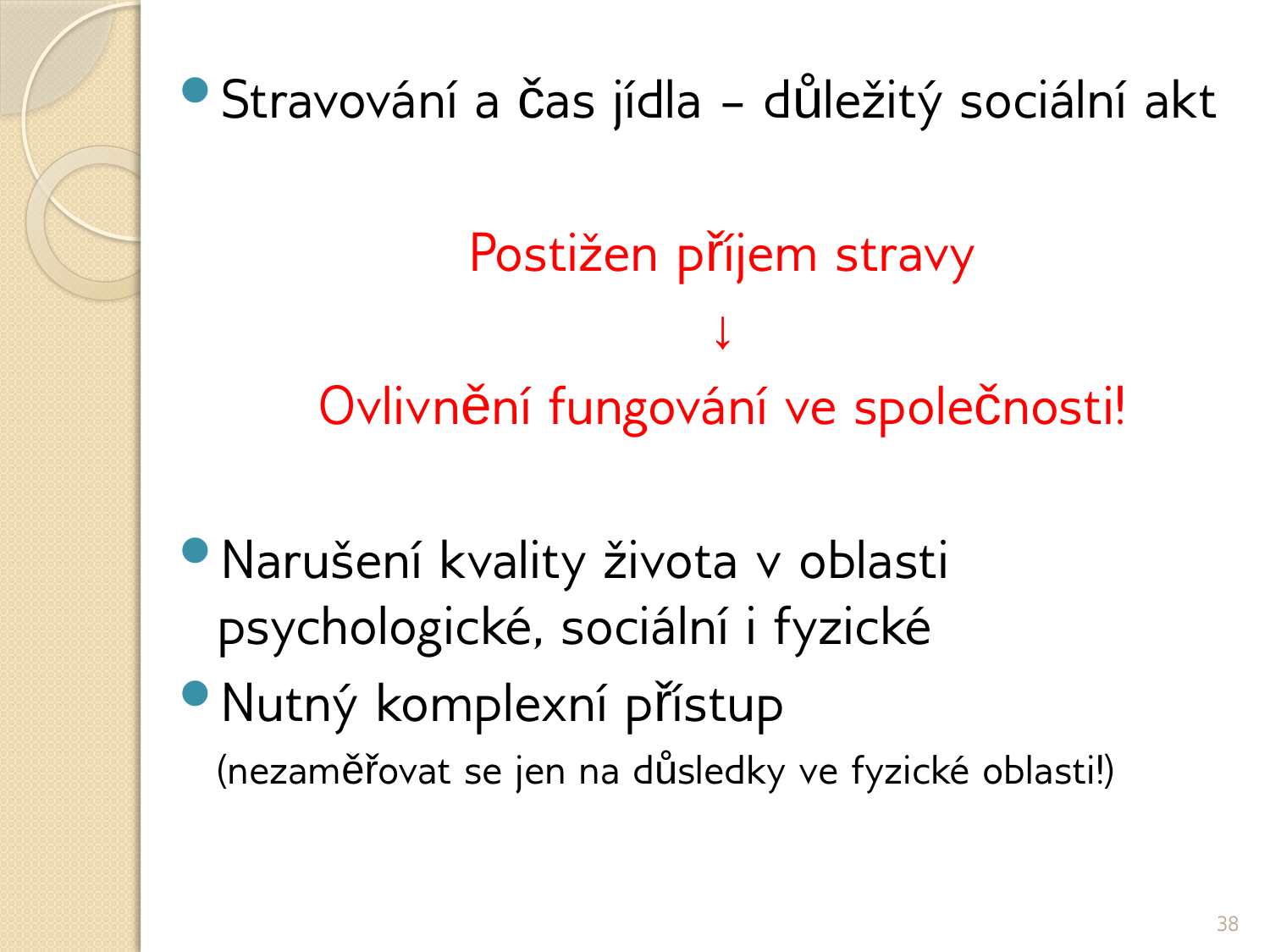

Stravování a čas jídla – důležitý sociální akt

	Postižen příjem stravy
	↓
	Ovlivnění fungování ve společnosti!

Narušení kvality života v oblasti psychologické, sociální i fyzické
Nutný komplexní přístup
	(nezaměřovat se jen na důsledky ve fyzické oblasti!)
38